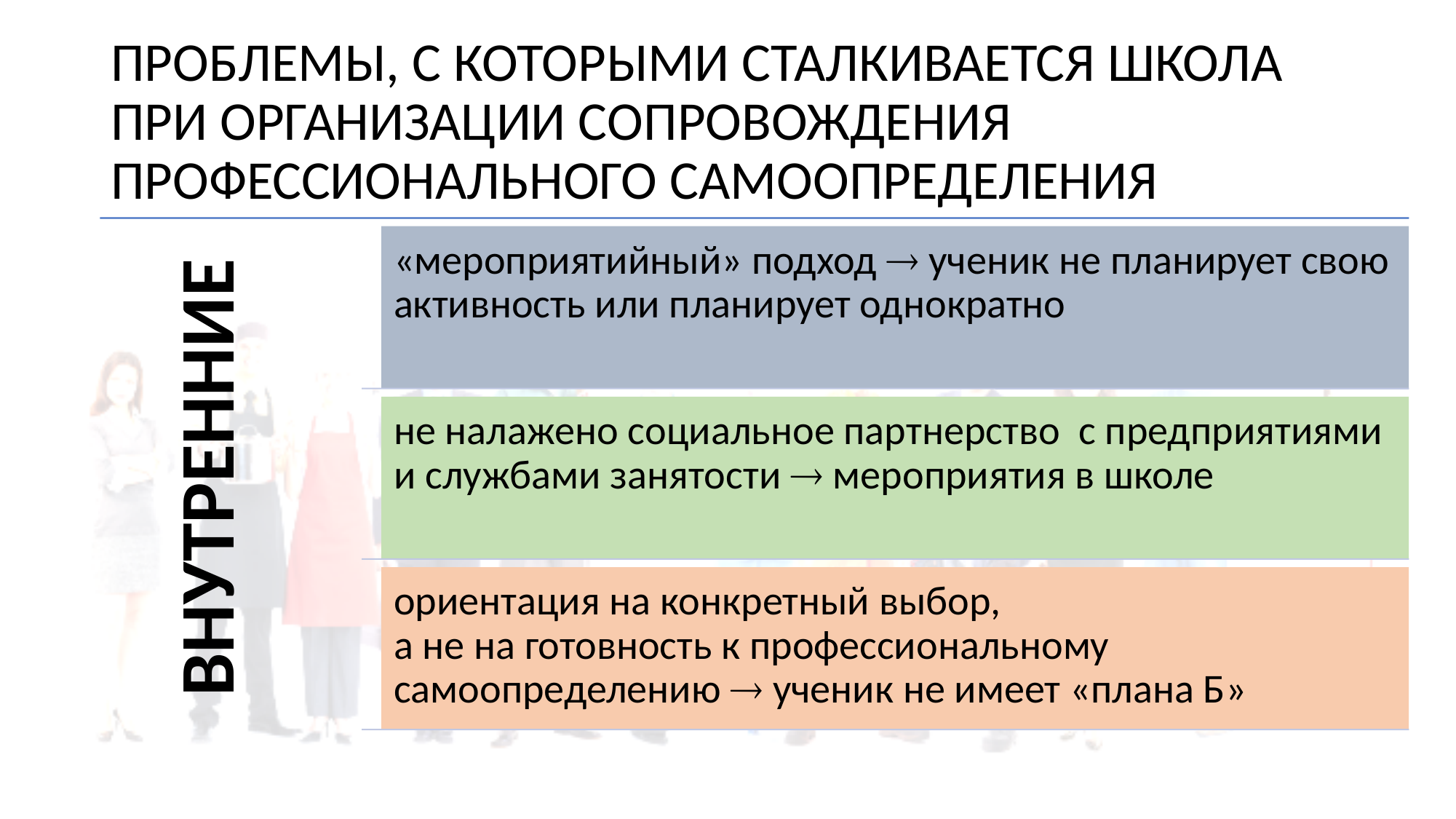

# ПРОБЛЕМЫ, С КОТОРЫМИ СТАЛКИВАЕТСЯ ШКОЛА ПРИ ОРГАНИЗАЦИИ СОПРОВОЖДЕНИЯ ПРОФЕССИОНАЛЬНОГО САМООПРЕДЕЛЕНИЯ

ВНУТРЕННИЕ
«мероприятийный» подход → ученик не планирует свою активность или планирует однократно
не налажено социальное партнерство  с предприятиями и службами занятости → мероприятия в школе
ориентация на конкретный выбор,
а не на готовность к профессиональному самоопределению → ученик не имеет «плана Б»